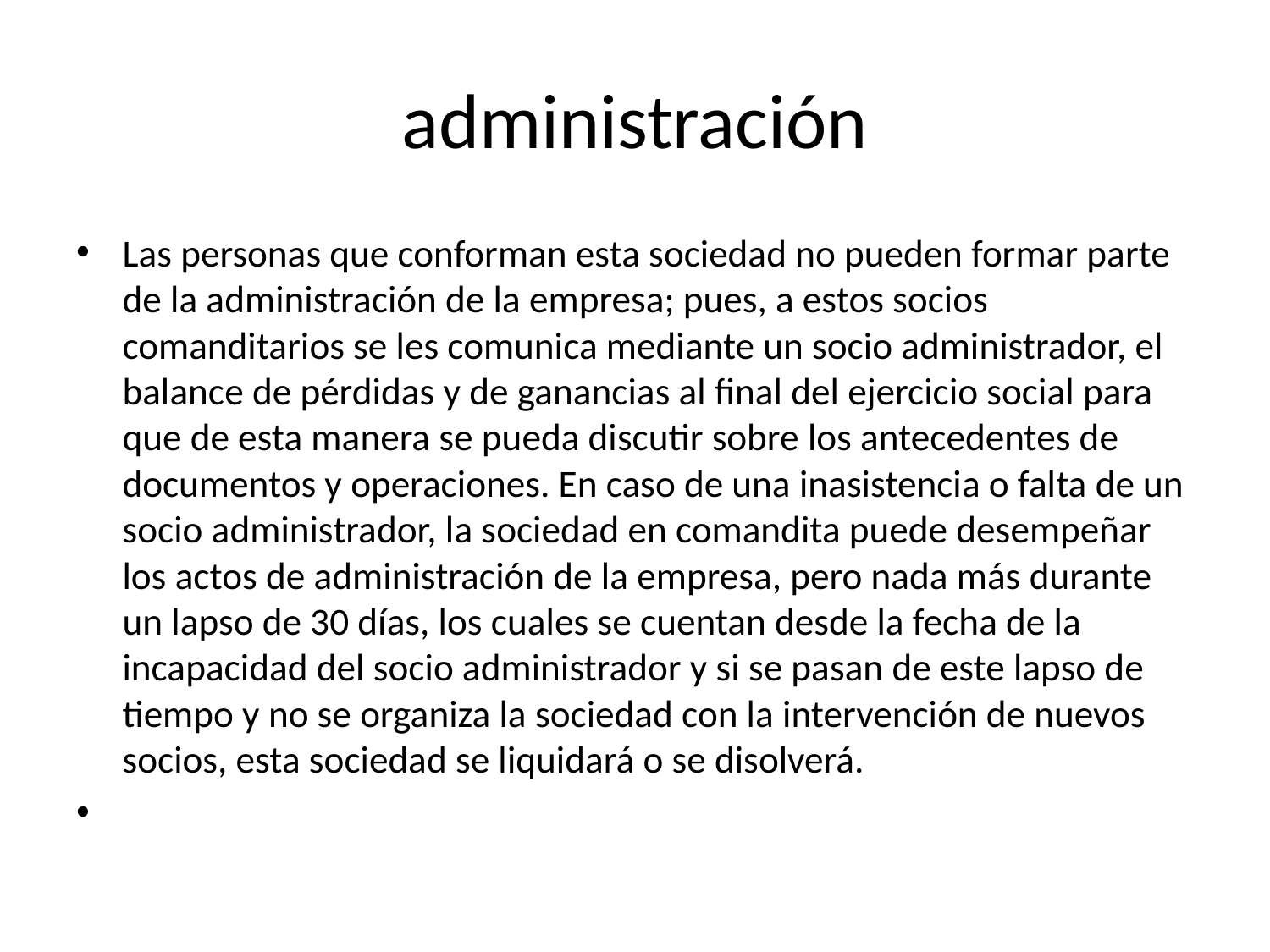

# administración
Las personas que conforman esta sociedad no pueden formar parte de la administración de la empresa; pues, a estos socios comanditarios se les comunica mediante un socio administrador, el balance de pérdidas y de ganancias al final del ejercicio social para que de esta manera se pueda discutir sobre los antecedentes de documentos y operaciones. En caso de una inasistencia o falta de un socio administrador, la sociedad en comandita puede desempeñar los actos de administración de la empresa, pero nada más durante un lapso de 30 días, los cuales se cuentan desde la fecha de la incapacidad del socio administrador y si se pasan de este lapso de tiempo y no se organiza la sociedad con la intervención de nuevos socios, esta sociedad se liquidará o se disolverá.